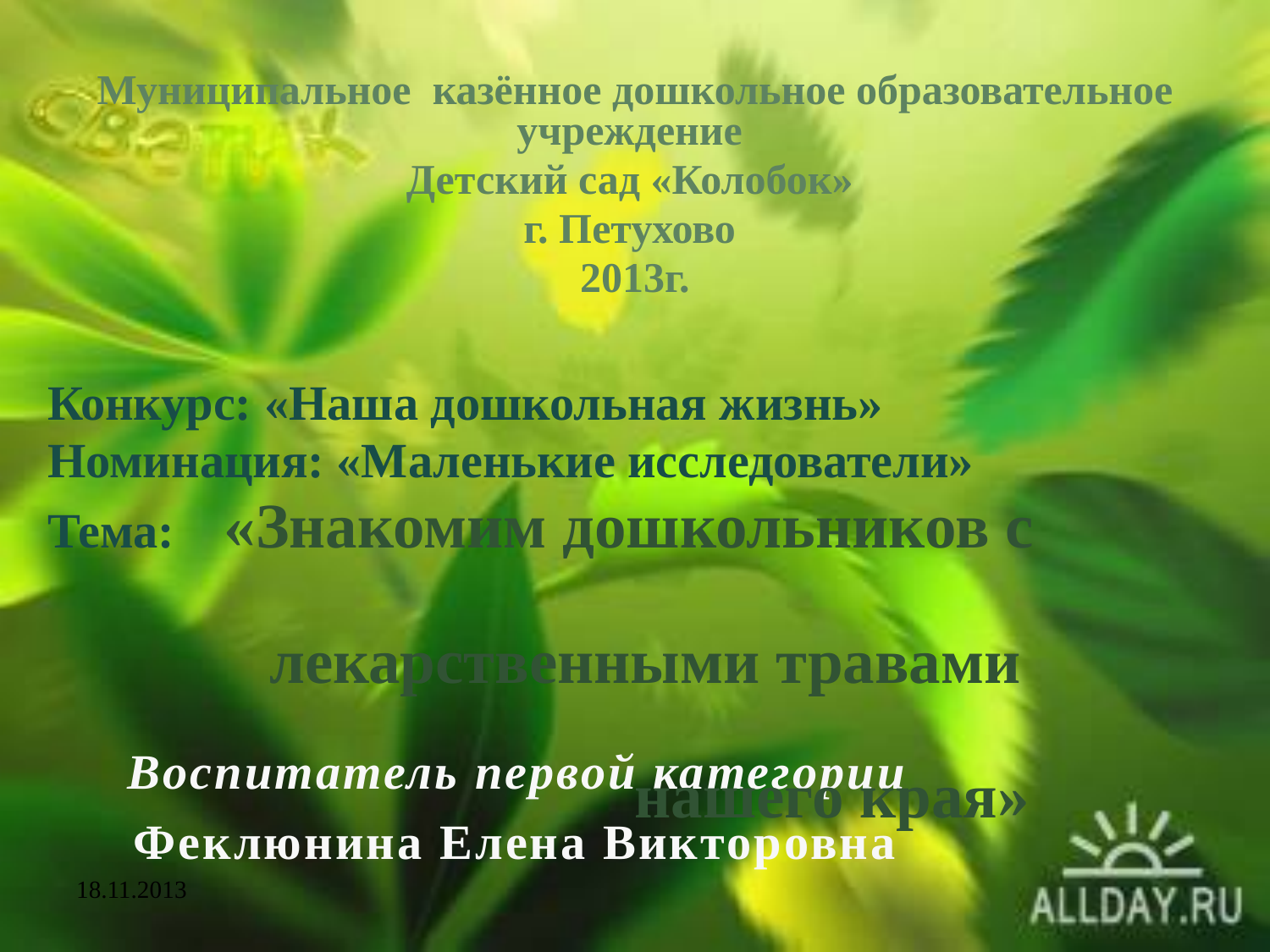

Муниципальное  казённое дошкольное образовательное учреждение
Детский сад «Колобок»
г. Петухово
2013г.
Конкурс: «Наша дошкольная жизнь»
Номинация: «Маленькие исследователи»
Тема:    «Знакомим дошкольников с
              лекарственными травами
                                     нашего края»

  Воспитатель первой категории
  Феклюнина Елена Викторовна

18.11.2013